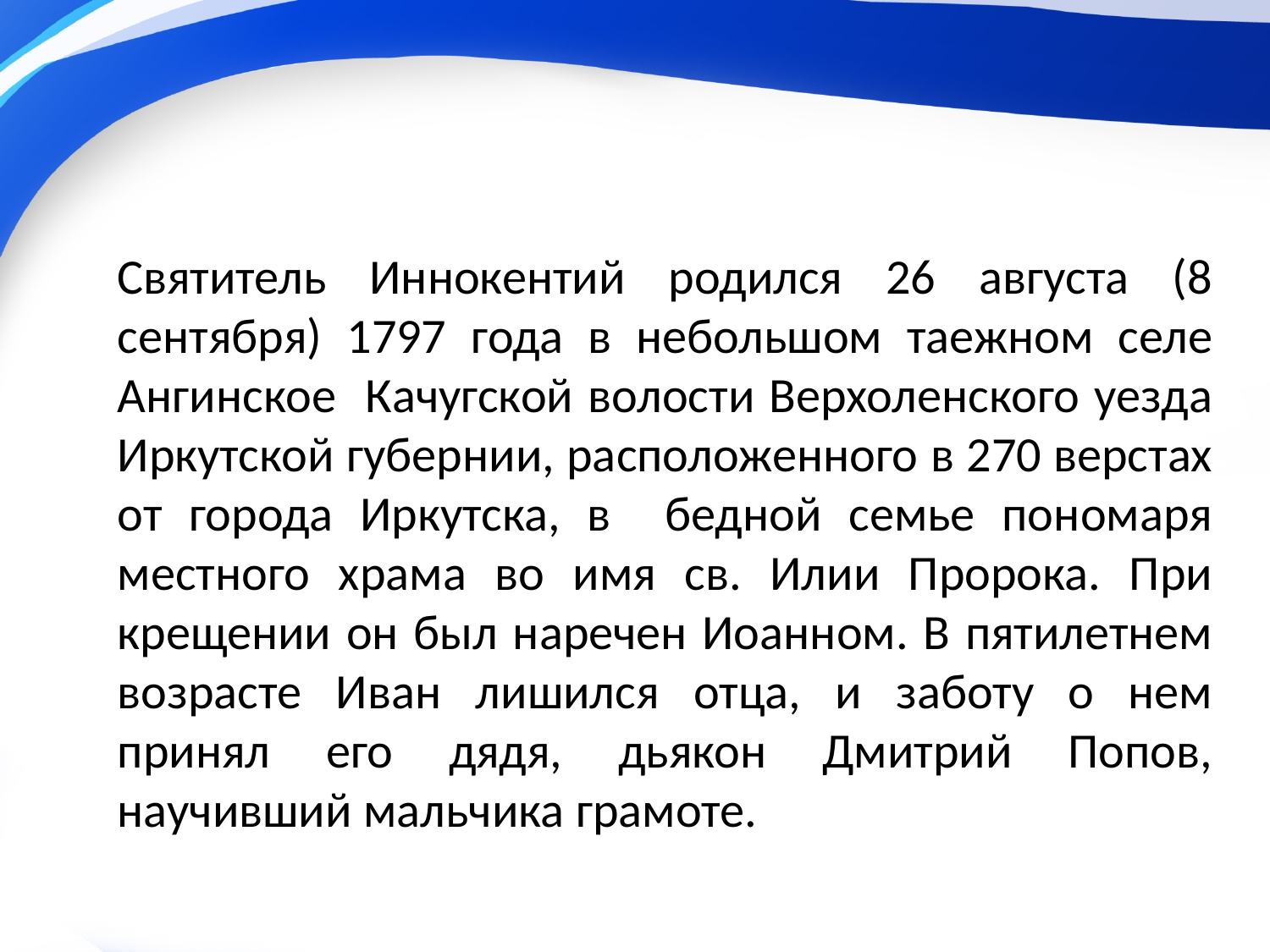

Святитель Иннокентий родился 26 августа (8 сентября) 1797 года в небольшом таежном селе Ангинское  Качугской волости Верхоленского уезда Иркутской губернии, расположенного в 270 верстах от города Иркутска, в  бедной семье пономаря местного храма во имя св. Илии Пророка. При крещении он был наречен Иоанном. В пятилетнем возрасте Иван лишился отца, и заботу о нем принял его дядя, дьякон Дмитрий Попов, научивший мальчика грамоте.